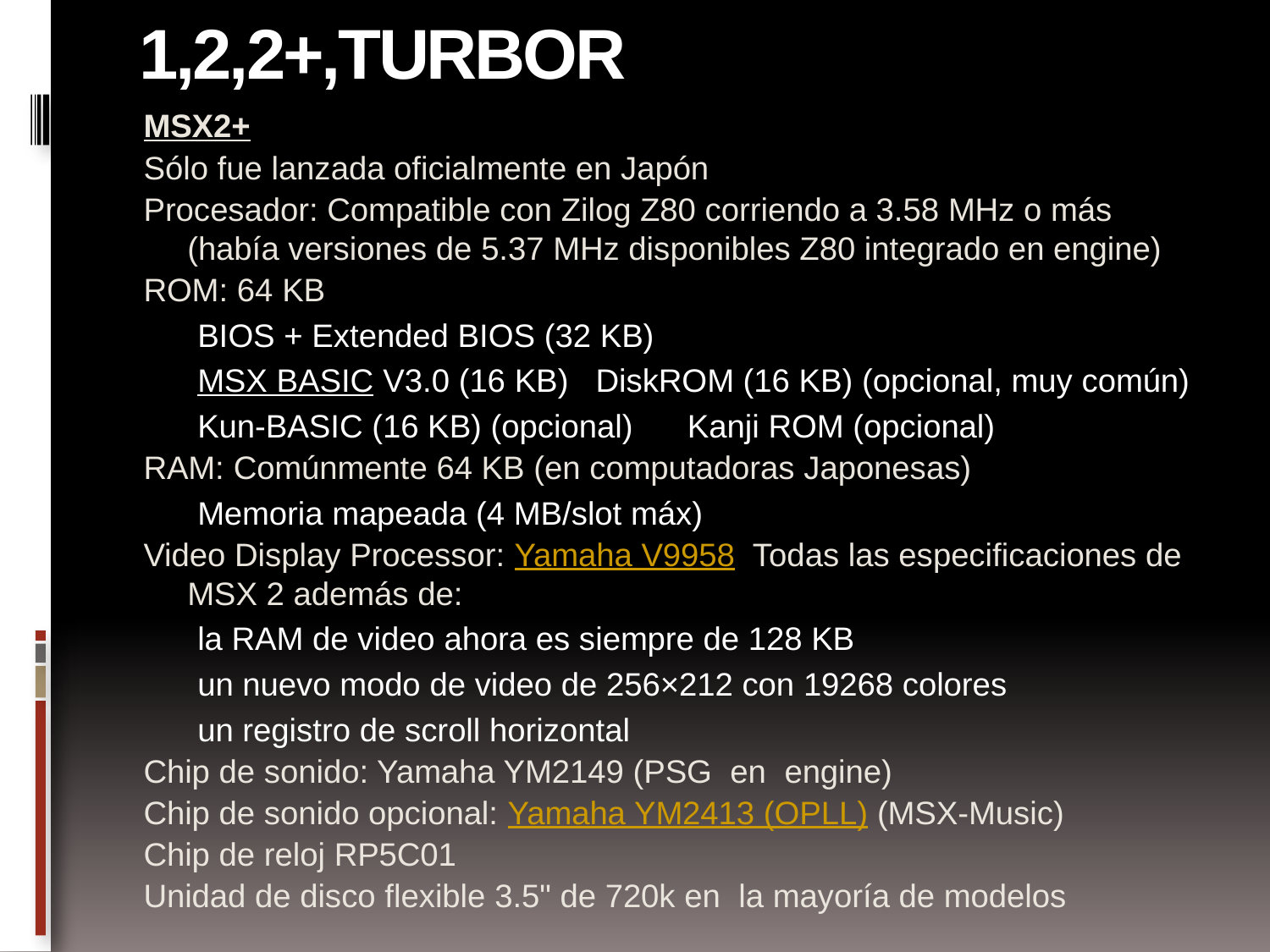

# Familia  de  msx:  1,2,2+,turboR
MSX2+
Sólo fue lanzada oficialmente en Japón
Procesador: Compatible con Zilog Z80 corriendo a 3.58 MHz o más (había versiones de 5.37 MHz disponibles Z80 integrado en engine)
ROM: 64 KB
BIOS + Extended BIOS (32 KB)
MSX BASIC V3.0 (16 KB)   DiskROM (16 KB) (opcional, muy común)
Kun-BASIC (16 KB) (opcional)      Kanji ROM (opcional)
RAM: Comúnmente 64 KB (en computadoras Japonesas)
Memoria mapeada (4 MB/slot máx)
Video Display Processor: Yamaha V9958  Todas las especificaciones de MSX 2 además de:
la RAM de video ahora es siempre de 128 KB
un nuevo modo de video de 256×212 con 19268 colores
un registro de scroll horizontal
Chip de sonido: Yamaha YM2149 (PSG  en  engine)
Chip de sonido opcional: Yamaha YM2413 (OPLL) (MSX-Music)
Chip de reloj RP5C01
Unidad de disco flexible 3.5" de 720k en  la mayoría de modelos